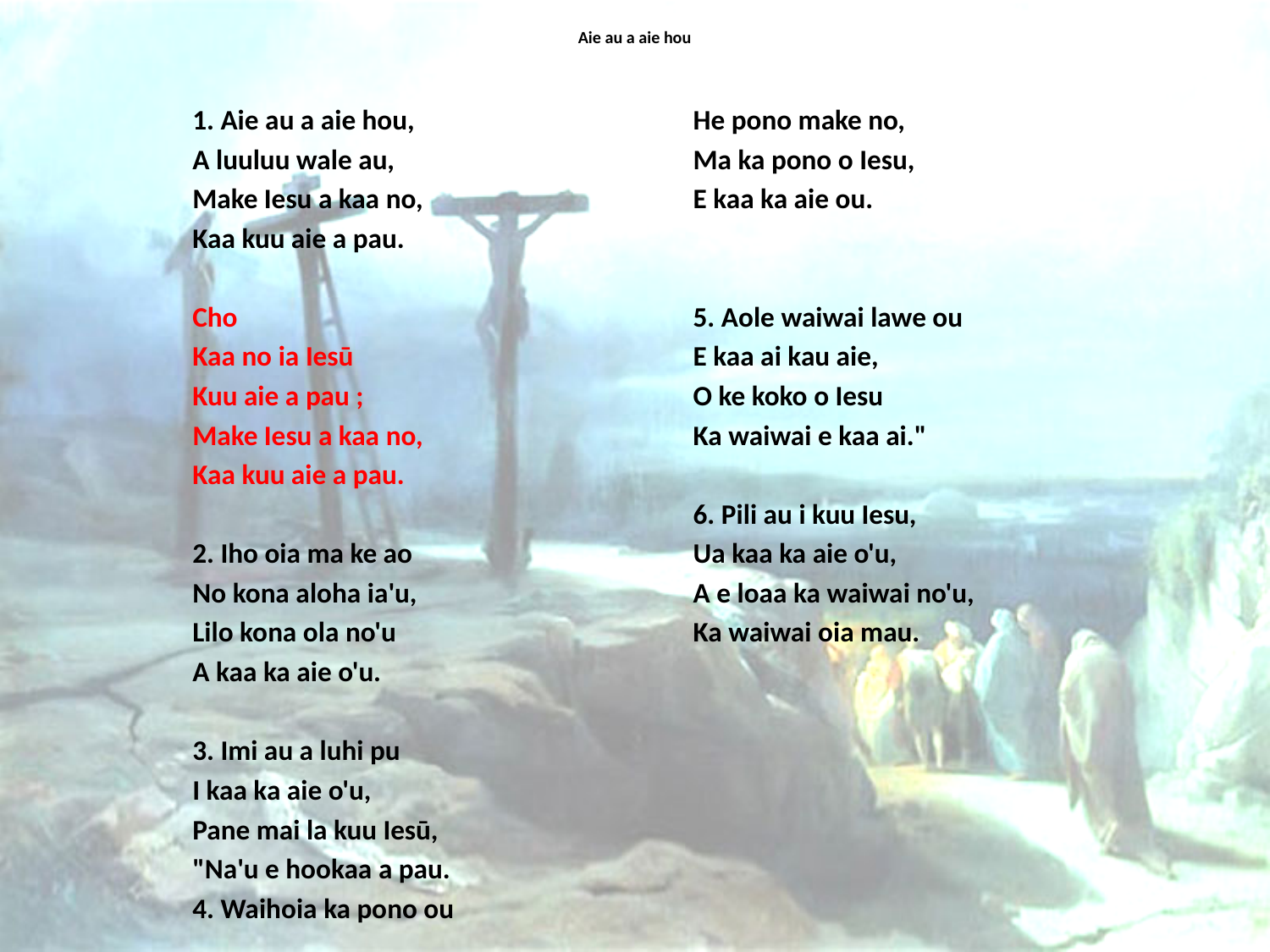

# Aie au a aie hou
1. Aie au a aie hou,
A luuluu wale au,
Make Iesu a kaa no,
Kaa kuu aie a pau.

Cho
Kaa no ia Iesū
Kuu aie a pau ;
Make Iesu a kaa no,
Kaa kuu aie a pau.

2. Iho oia ma ke ao
No kona aloha ia'u,
Lilo kona ola no'u
A kaa ka aie o'u.

3. Imi au a luhi pu
I kaa ka aie o'u,
Pane mai la kuu Iesū,
"Na'u e hookaa a pau.
4. Waihoia ka pono ou
He pono make no,
Ma ka pono o Iesu,
E kaa ka aie ou.

5. Aole waiwai lawe ou
E kaa ai kau aie,
O ke koko o Iesu
Ka waiwai e kaa ai."

6. Pili au i kuu Iesu,
Ua kaa ka aie o'u,
A e loaa ka waiwai no'u,
Ka waiwai oia mau.